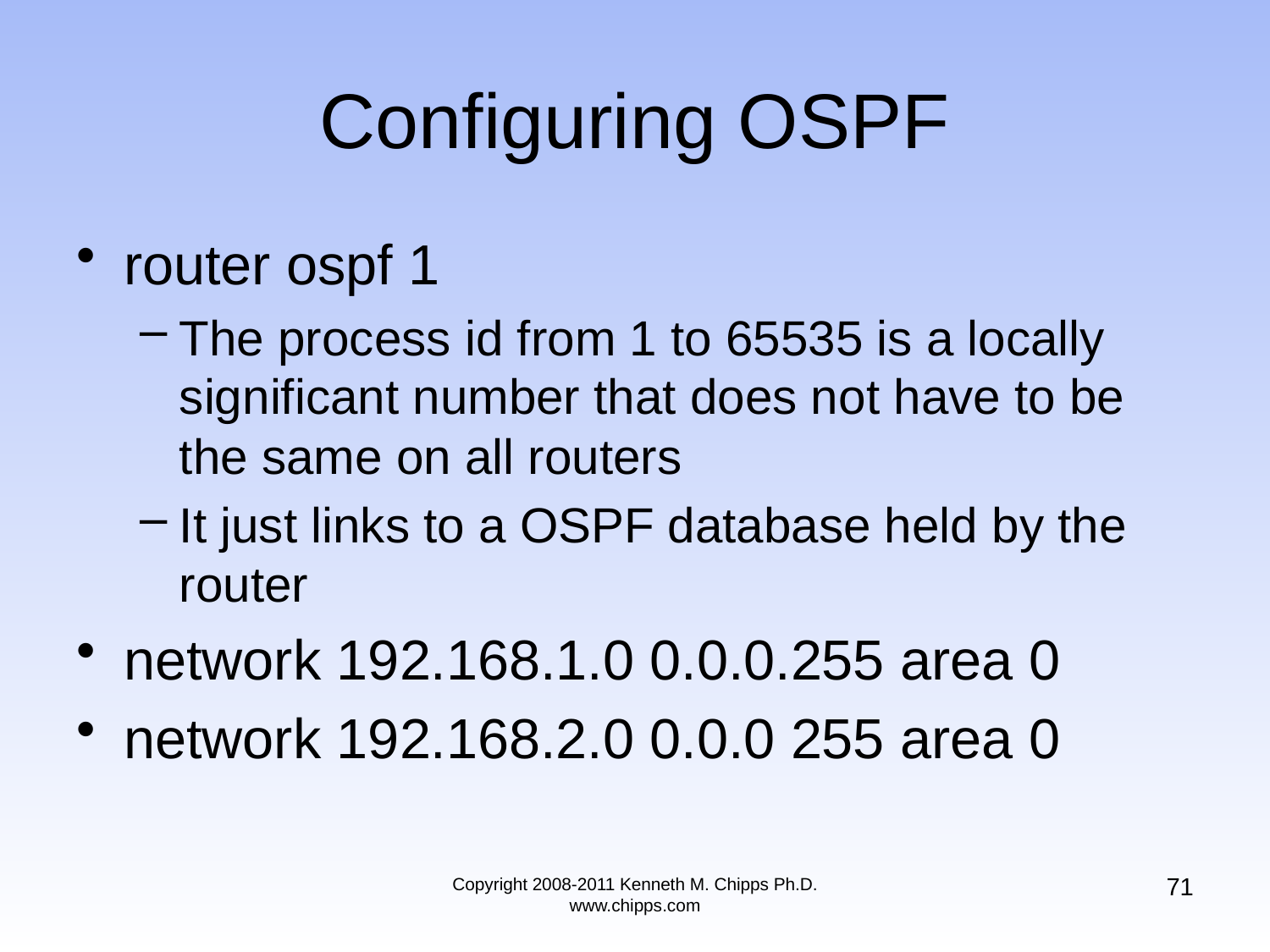

# Configuring OSPF
router ospf 1
The process id from 1 to 65535 is a locally significant number that does not have to be the same on all routers
It just links to a OSPF database held by the router
network 192.168.1.0 0.0.0.255 area 0
network 192.168.2.0 0.0.0 255 area 0
71
Copyright 2008-2011 Kenneth M. Chipps Ph.D. www.chipps.com